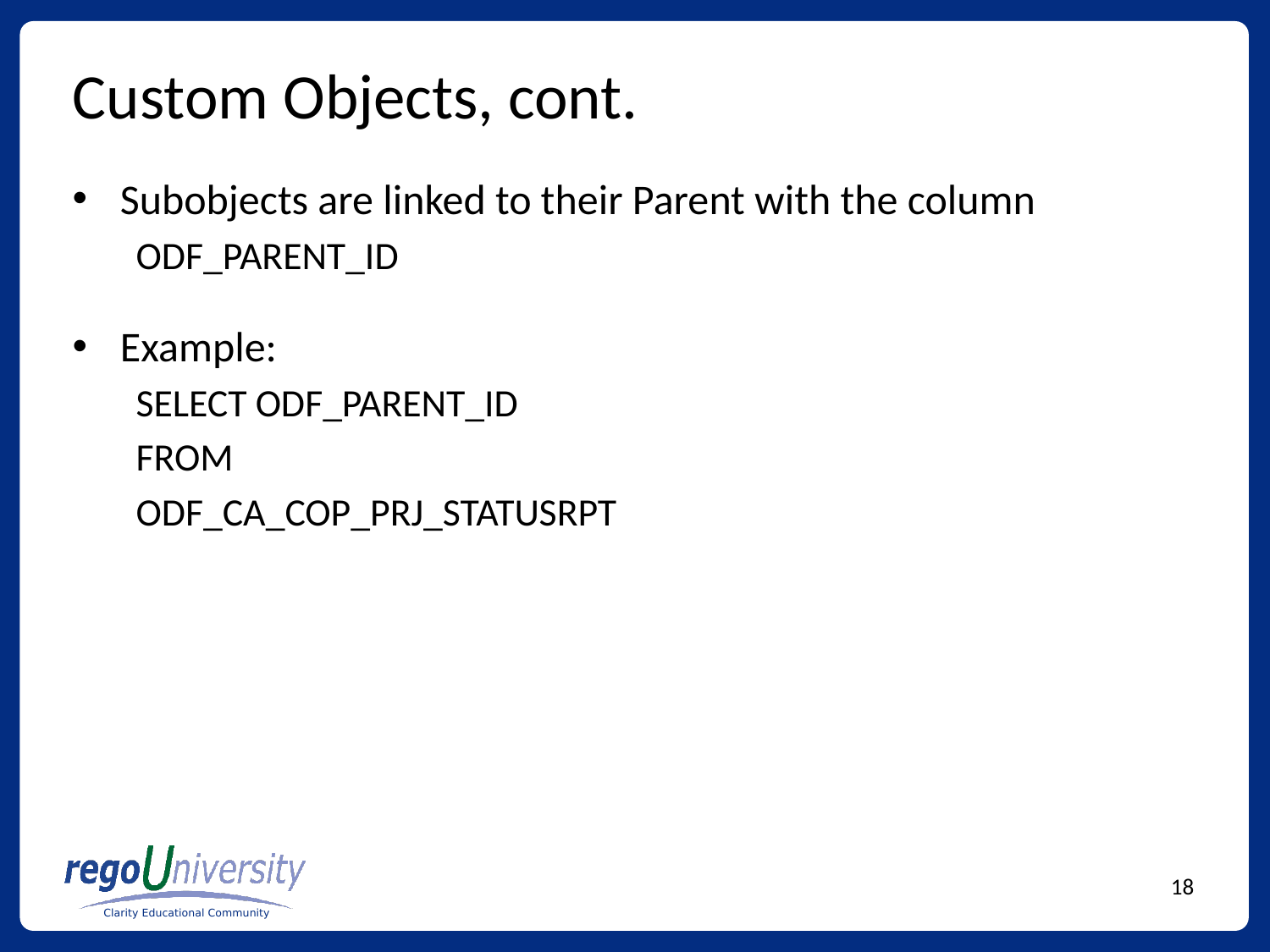

# Custom Objects, cont.
Subobjects are linked to their Parent with the column
ODF_PARENT_ID
Example:
SELECT ODF_PARENT_ID
FROM
ODF_CA_COP_PRJ_STATUSRPT